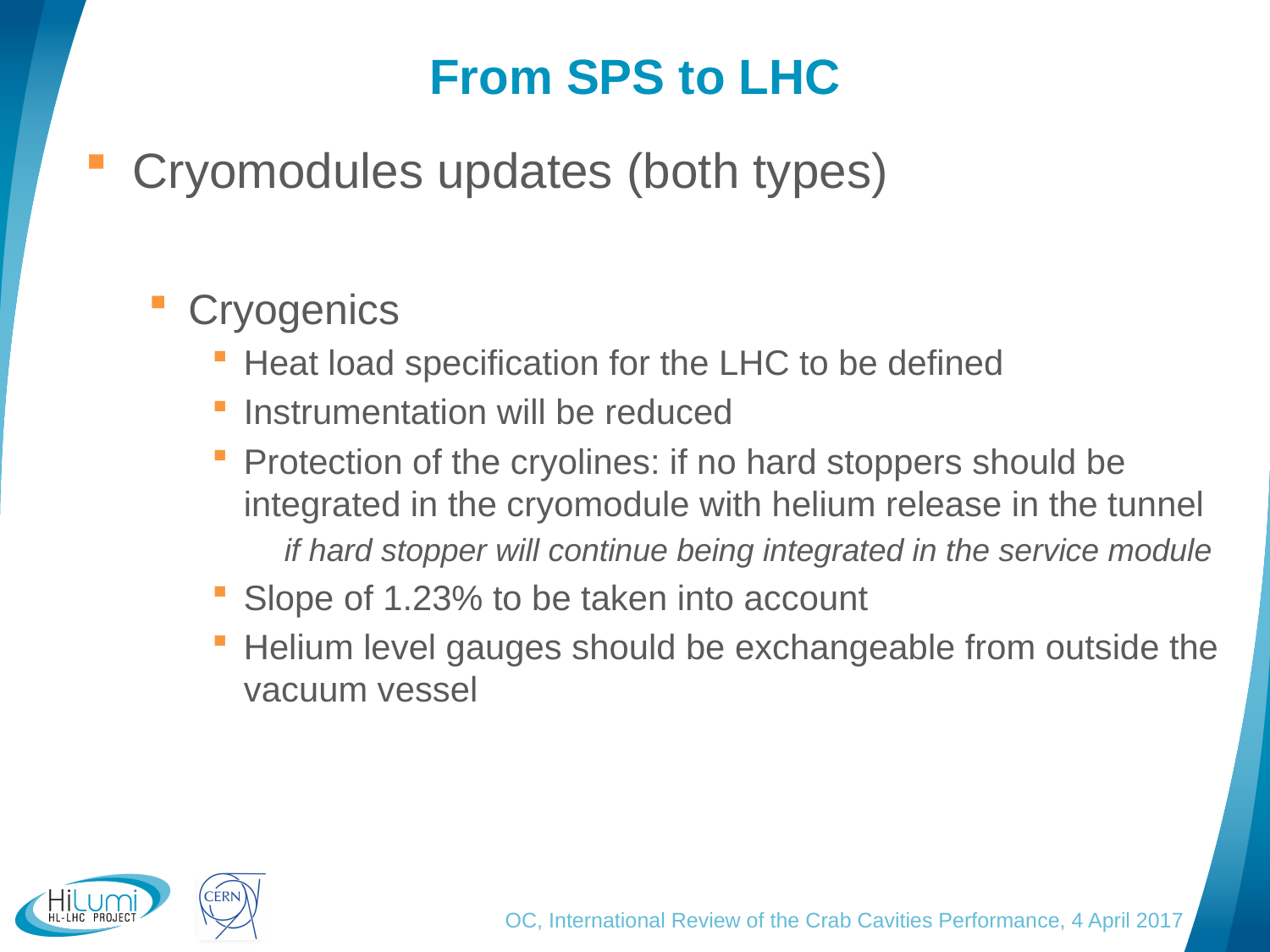

# From SPS to LHC
Cryomodules updates (both types)

Cryogenics
Heat load specification for the LHC to be defined
Instrumentation will be reduced
Protection of the cryolines: if no hard stoppers should be integrated in the cryomodule with helium release in the tunnel
 if hard stopper will continue being integrated in the service module
Slope of 1.23% to be taken into account
Helium level gauges should be exchangeable from outside the vacuum vessel

OC, International Review of the Crab Cavities Performance, 4 April 2017